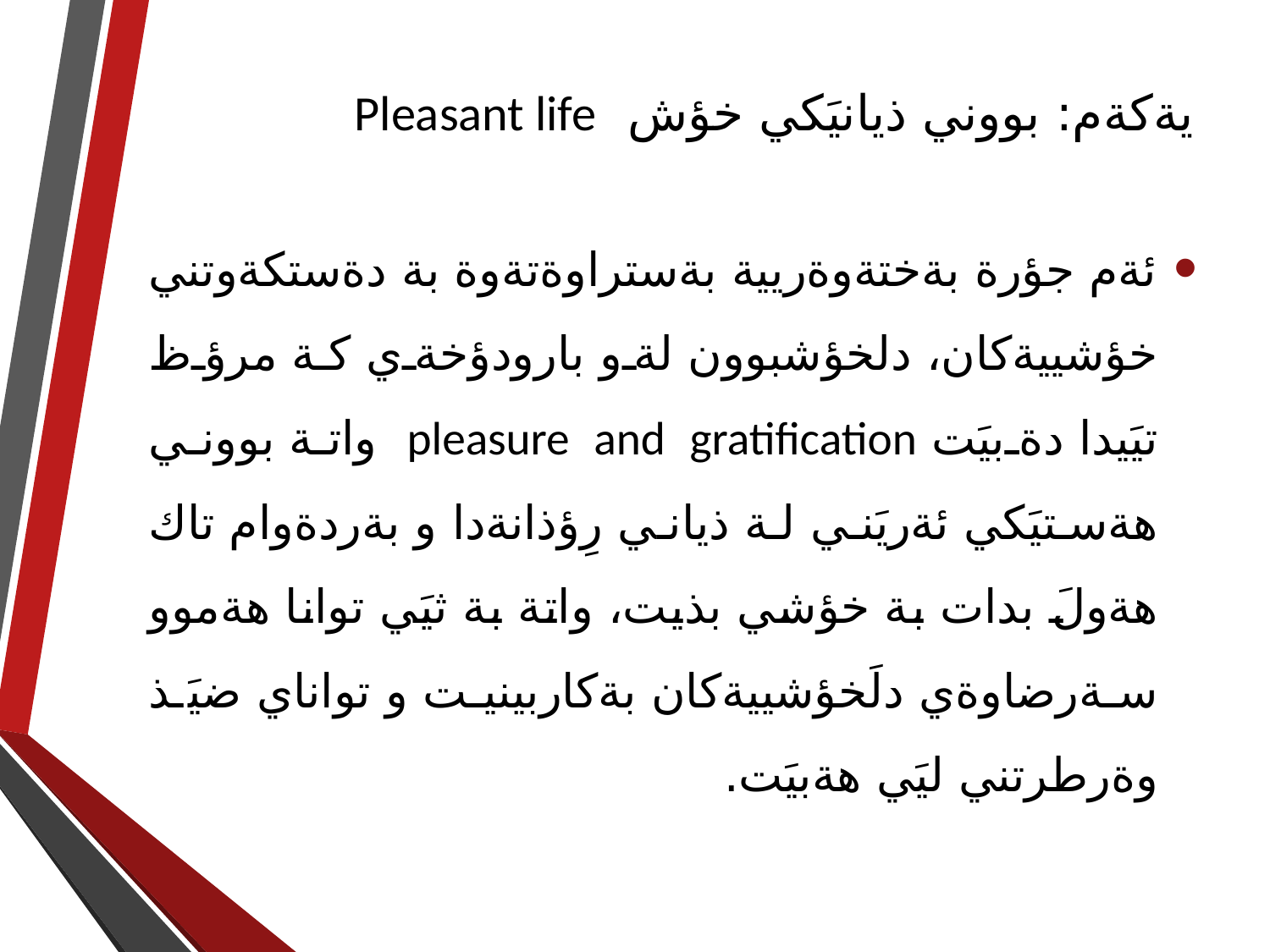

# يةكةم: بووني ذيانيَكي خؤش  Pleasant life
ئةم جؤرة بةختةوةريية بةستراوةتةوة بة دةستكةوتني خؤشييةكان، دلخؤشبوون لةو بارودؤخةي كة مرؤظ تيَيدا دةبيَت pleasure and gratification  واتة بووني هةستيَكي ئةريَني لة ذياني رِؤذانةدا و بةردةوام تاك هةولَ بدات بة خؤشي بذيت، واتة بة ثيَي توانا هةموو سةرضاوةي دلَخؤشييةكان بةكاربينيت و تواناي ضيَذ وةرطرتني ليَي هةبيَت.